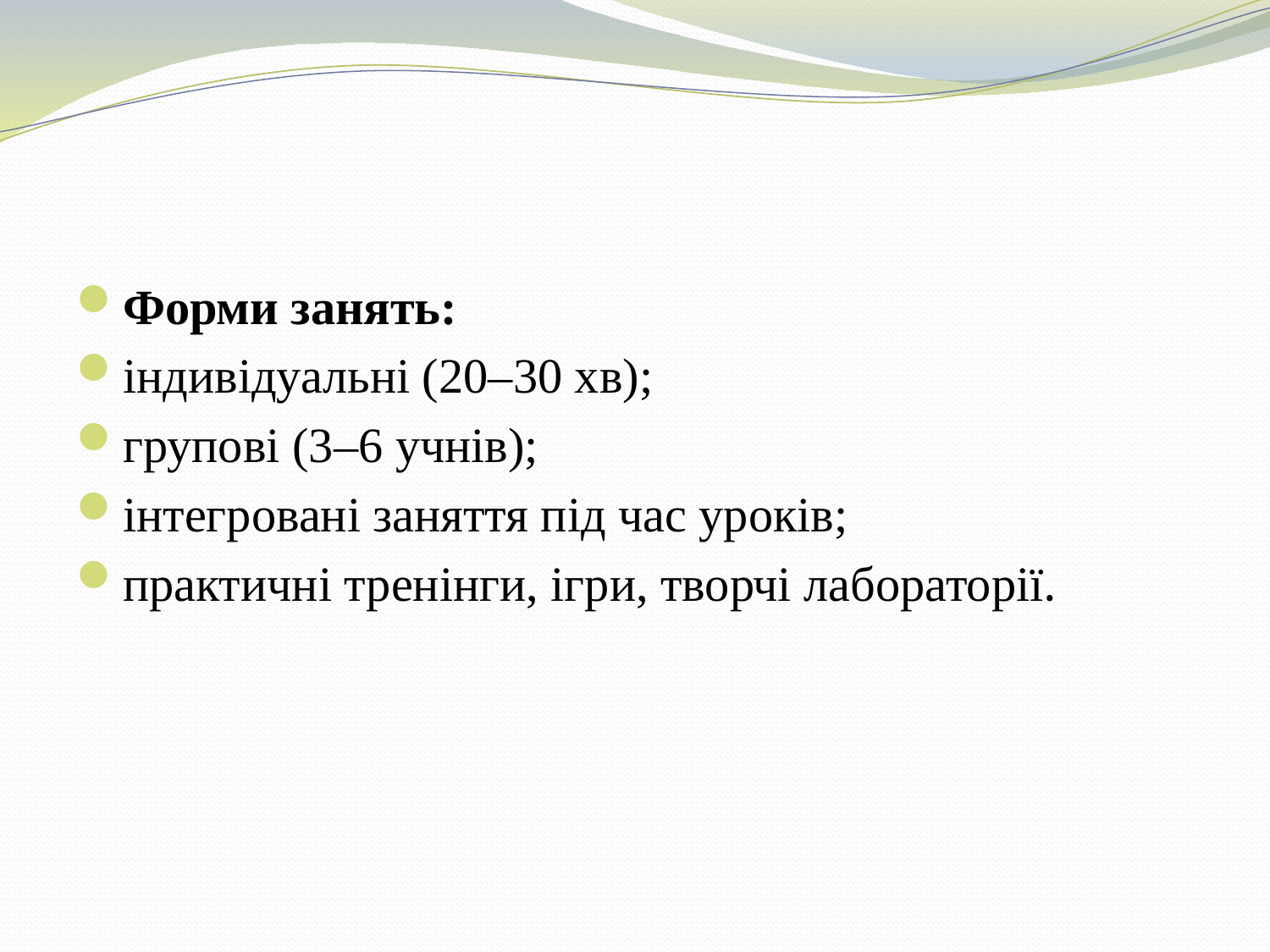

#
Форми занять:
індивідуальні (20–30 хв);
групові (3–6 учнів);
інтегровані заняття під час уроків;
практичні тренінги, ігри, творчі лабораторії.